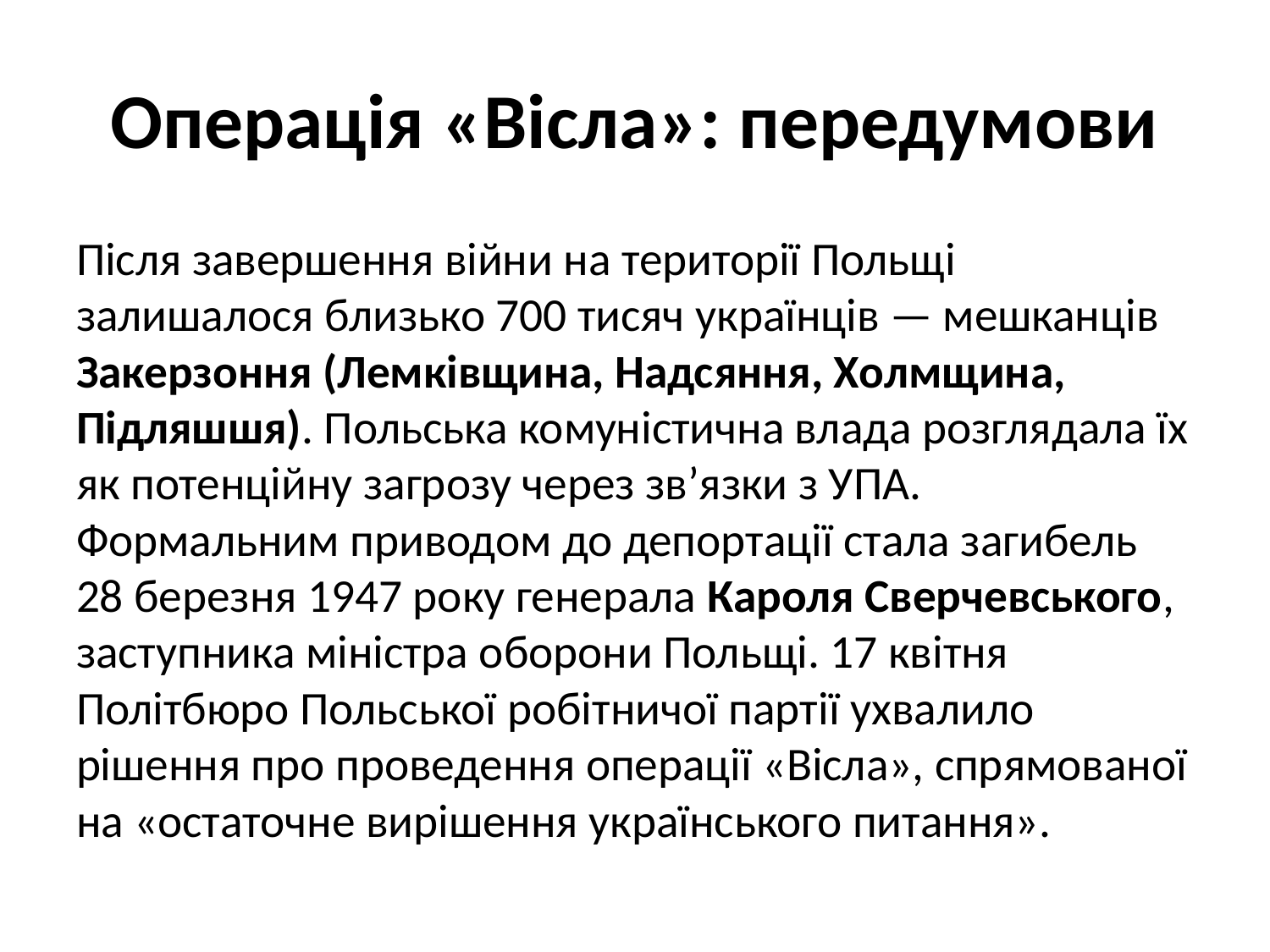

# Операція «Вісла»: передумови
Після завершення війни на території Польщі залишалося близько 700 тисяч українців — мешканців Закерзоння (Лемківщина, Надсяння, Холмщина, Підляшшя). Польська комуністична влада розглядала їх як потенційну загрозу через зв’язки з УПА.
Формальним приводом до депортації стала загибель 28 березня 1947 року генерала Кароля Сверчевського, заступника міністра оборони Польщі. 17 квітня Політбюро Польської робітничої партії ухвалило рішення про проведення операції «Вісла», спрямованої на «остаточне вирішення українського питання».